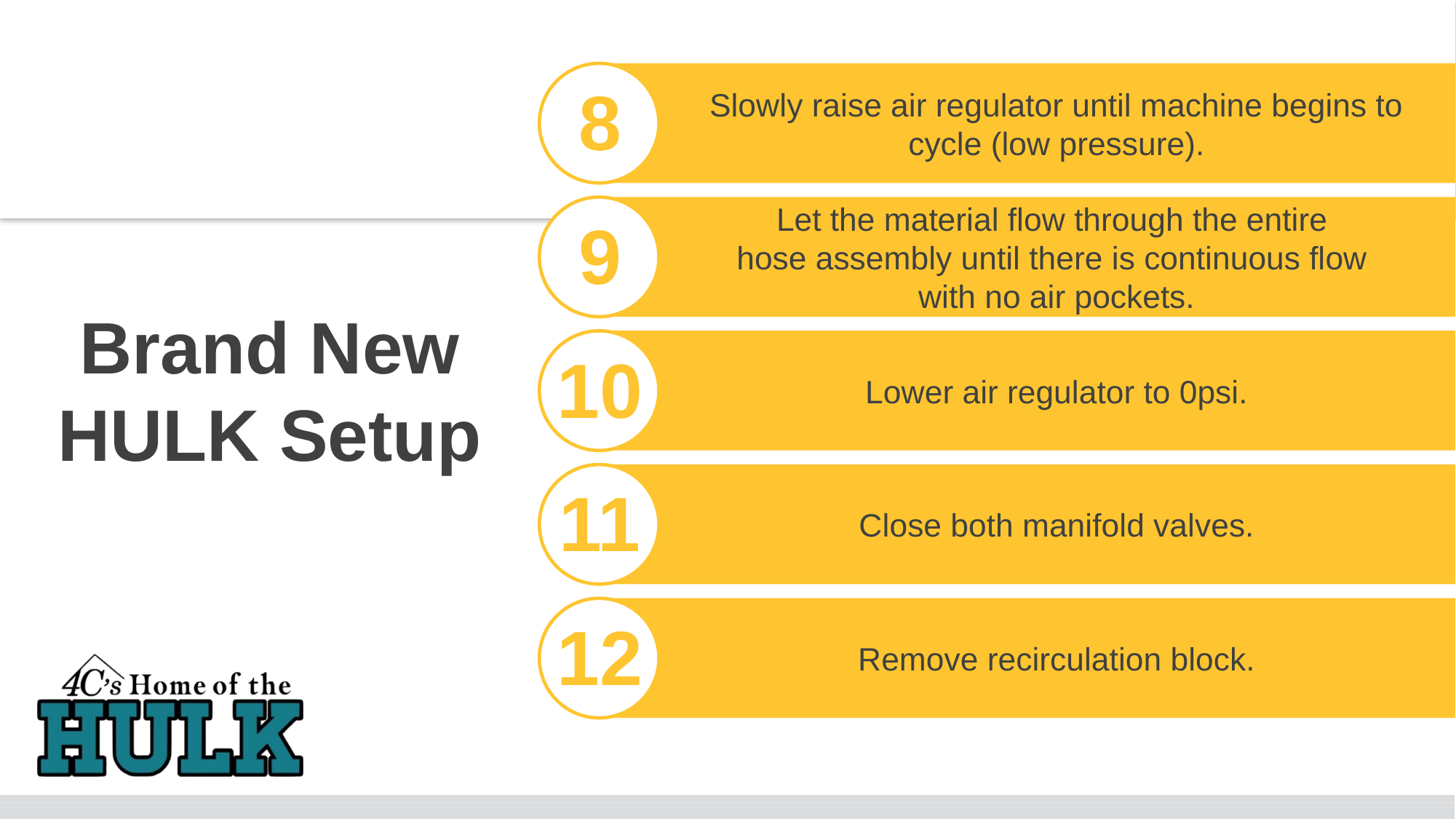

Slowly raise air regulator until machine begins to cycle (low pressure).

8
Let the material flow through the entire
hose assembly until there is continuous flow
with no air pockets.

9
Brand New HULK Setup
Lower air regulator to 0psi.

10
Close both manifold valves.

11
Remove recirculation block.

12